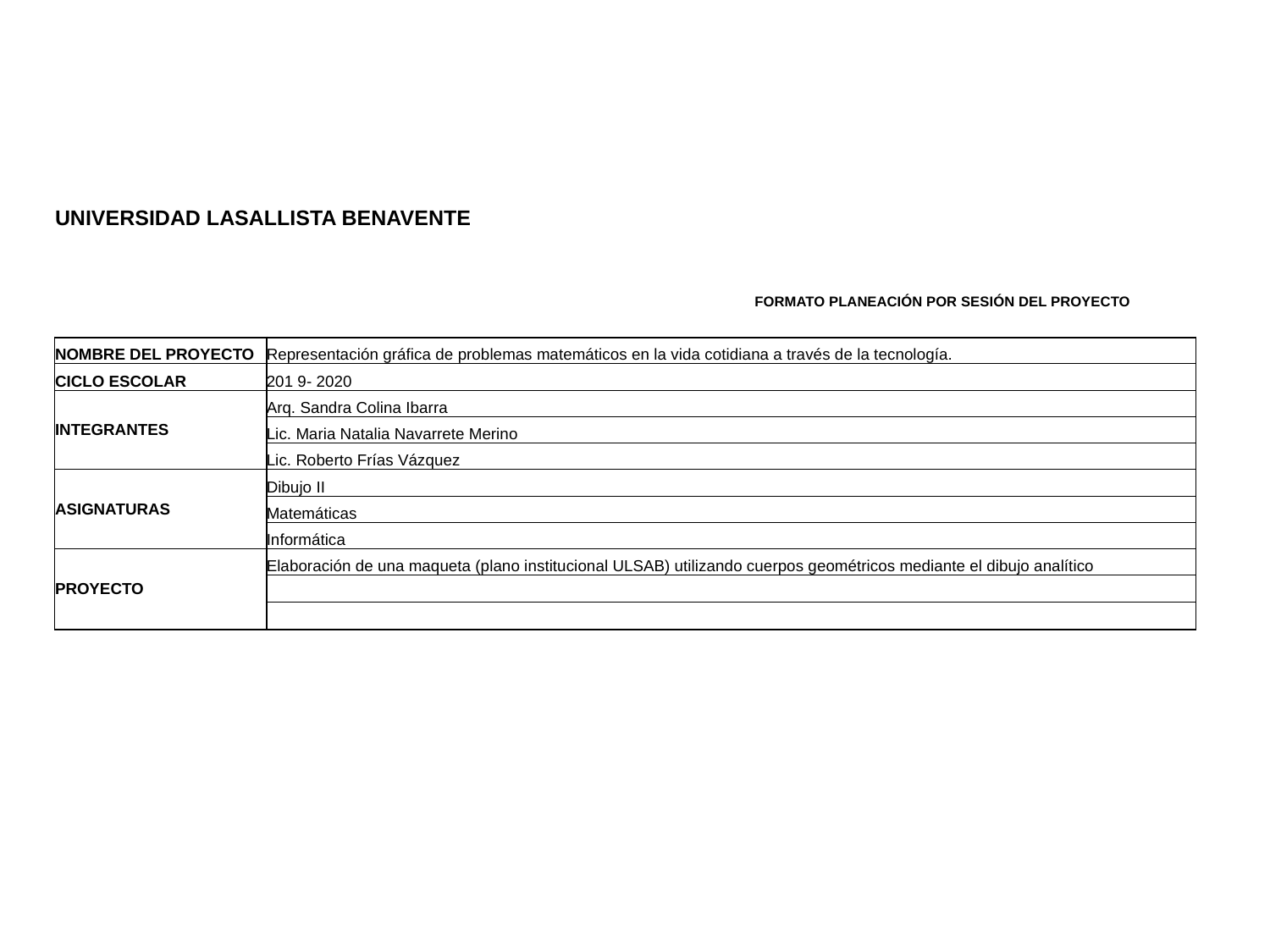

|  |  |  |  |  |  |  |  |  |  |
| --- | --- | --- | --- | --- | --- | --- | --- | --- | --- |
| UNIVERSIDAD LASALLISTA BENAVENTE |  |  |  |  |  |  |  |  |  |
|  |  |  |  |  |  |  |  |  |  |
|  |  |  |  |  |  |  |  |  |  |
|  |  |  |  |  |  | FORMATO PLANEACIÓN POR SESIÓN DEL PROYECTO |  |  |  |
|  |  |  |  |  |  |  |  |  |  |
| NOMBRE DEL PROYECTO |  | Representación gráfica de problemas matemáticos en la vida cotidiana a través de la tecnología. |  |  |  |  |  |  |  |
| CICLO ESCOLAR |  | 201 9- 2020 |  |  |  |  |  |  |  |
| INTEGRANTES |  | Arq. Sandra Colina Ibarra |  |  |  |  |  |  |  |
|  |  | Lic. Maria Natalia Navarrete Merino |  |  |  |  |  |  |  |
|  |  | Lic. Roberto Frías Vázquez |  |  |  |  |  |  |  |
| ASIGNATURAS |  | Dibujo II |  |  |  |  |  |  |  |
|  |  | Matemáticas |  |  |  |  |  |  |  |
|  |  | Informática |  |  |  |  |  |  |  |
| PROYECTO |  | Elaboración de una maqueta (plano institucional ULSAB) utilizando cuerpos geométricos mediante el dibujo analítico |  |  |  |  |  |  |  |
|  |  |  |  |  |  |  |  |  |  |
|  |  |  |  |  |  |  |  |  |  |